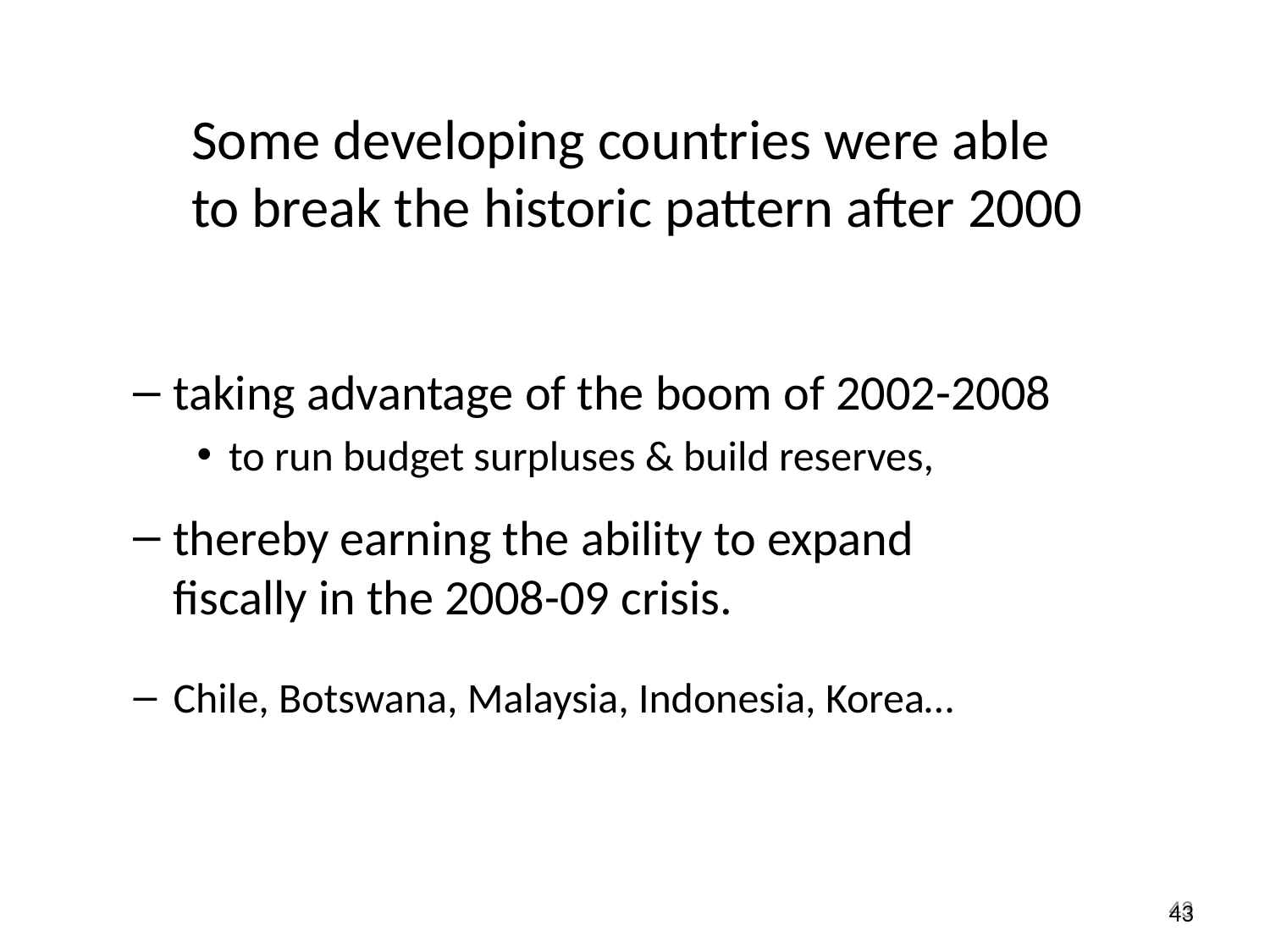

Some developing countries were able
to break the historic pattern after 2000

taking advantage of the boom of 2002-2008
to run budget surpluses & build reserves,
thereby earning the ability to expand
fiscally in the 2008-09 crisis.
Chile, Botswana, Malaysia, Indonesia, Korea…
43
43